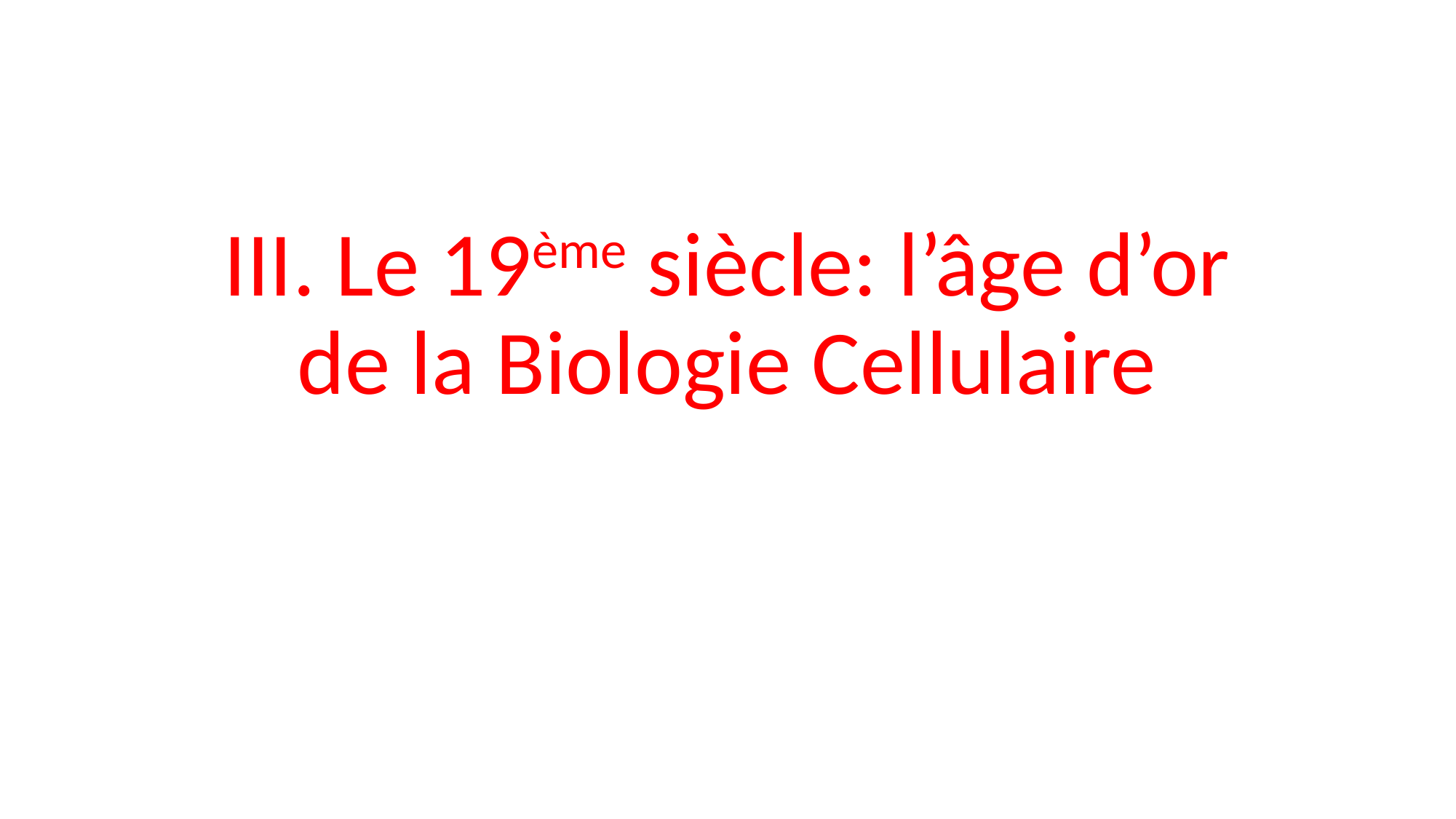

# III. Le 19ème siècle: l’âge d’or de la Biologie Cellulaire